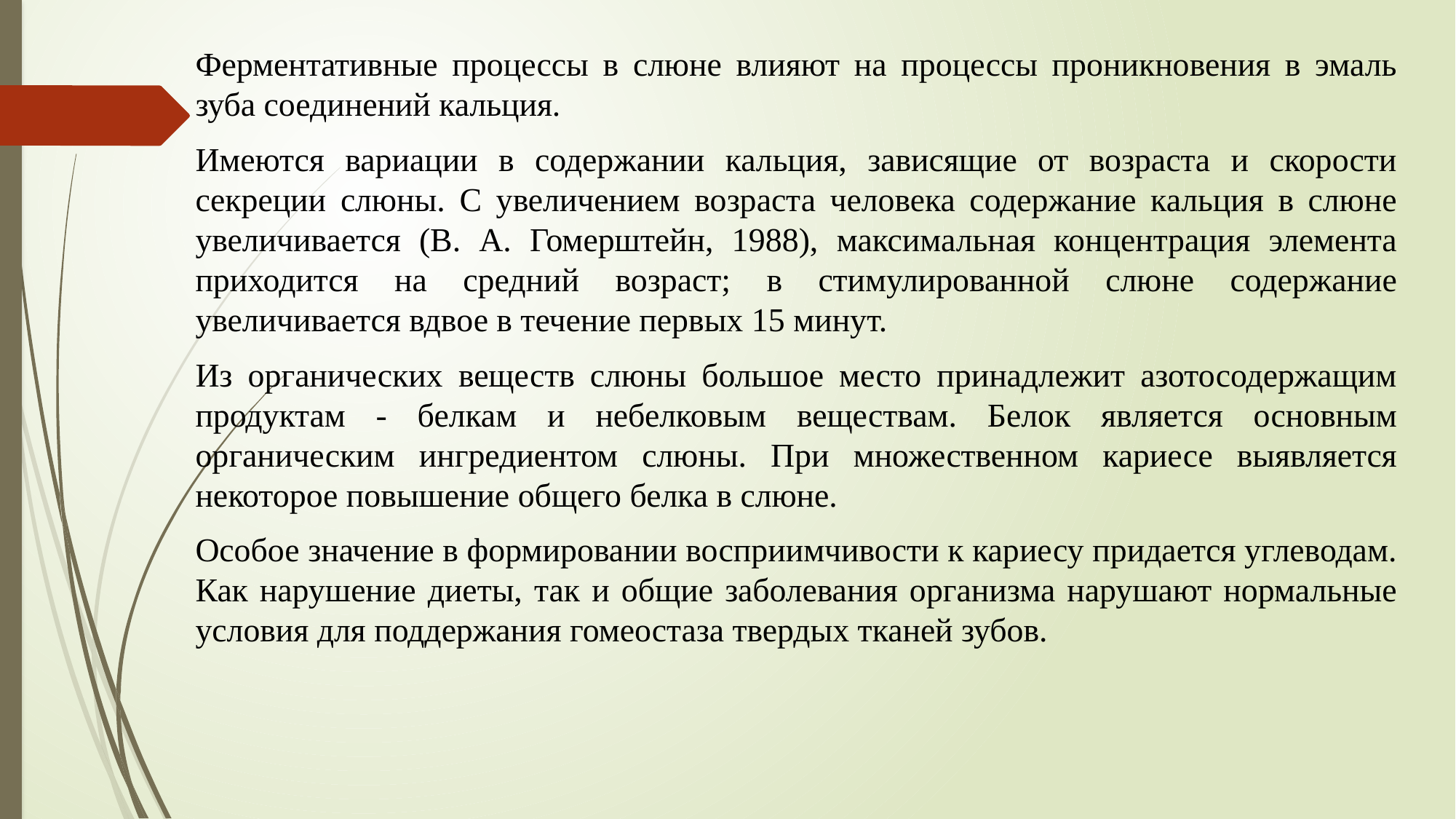

Ферментативные процессы в слюне влияют на процессы проникновения в эмаль зуба соединений кальция.
Имеются вариации в содержании кальция, зависящие от возраста и скорости секреции слюны. С увеличением возраста человека содержание кальция в слюне увеличивается (В. А. Гомерштейн, 1988), максимальная концентрация элемента приходится на средний возраст; в стимулированной слюне содержание увеличивается вдвое в течение первых 15 минут.
Из органических веществ слюны большое место принадлежит азотосодержащим продуктам - белкам и небелковым веществам. Белок является основным органическим ингредиентом слюны. При множественном кариесе выявляется некоторое повышение общего белка в слюне.
Особое значение в формировании восприимчивости к кариесу придается углеводам. Как нарушение диеты, так и общие заболевания организма нарушают нормальные условия для поддержания гомеостаза твердых тканей зубов.